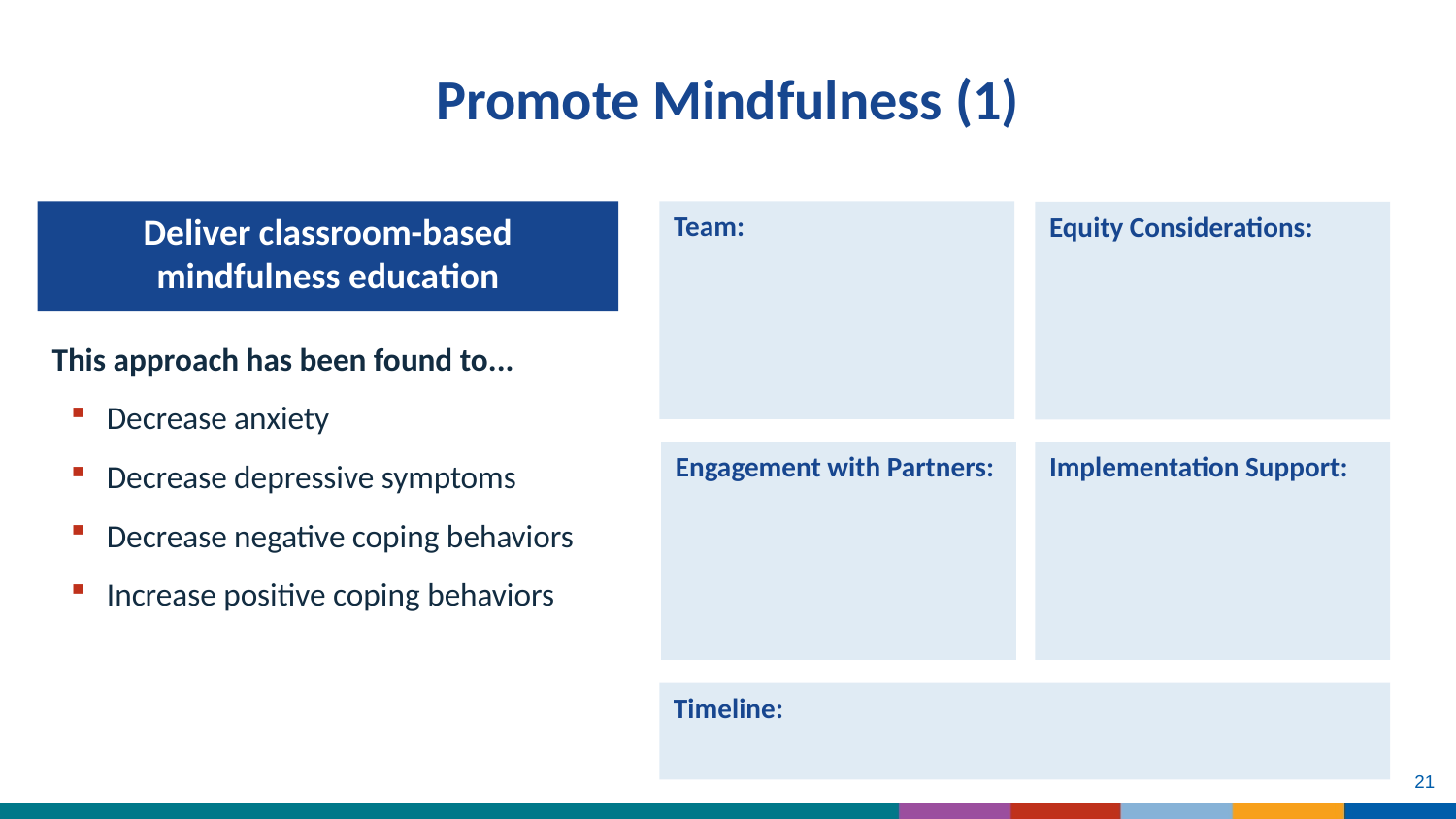

# Promote Mindfulness (1)
Deliver classroom-based mindfulness education
Team:

Equity Considerations:

Engagement with Partners:

Implementation Support:

Timeline:

This approach has been found to...
Decrease anxiety
Decrease depressive symptoms
Decrease negative coping behaviors
Increase positive coping behaviors

21